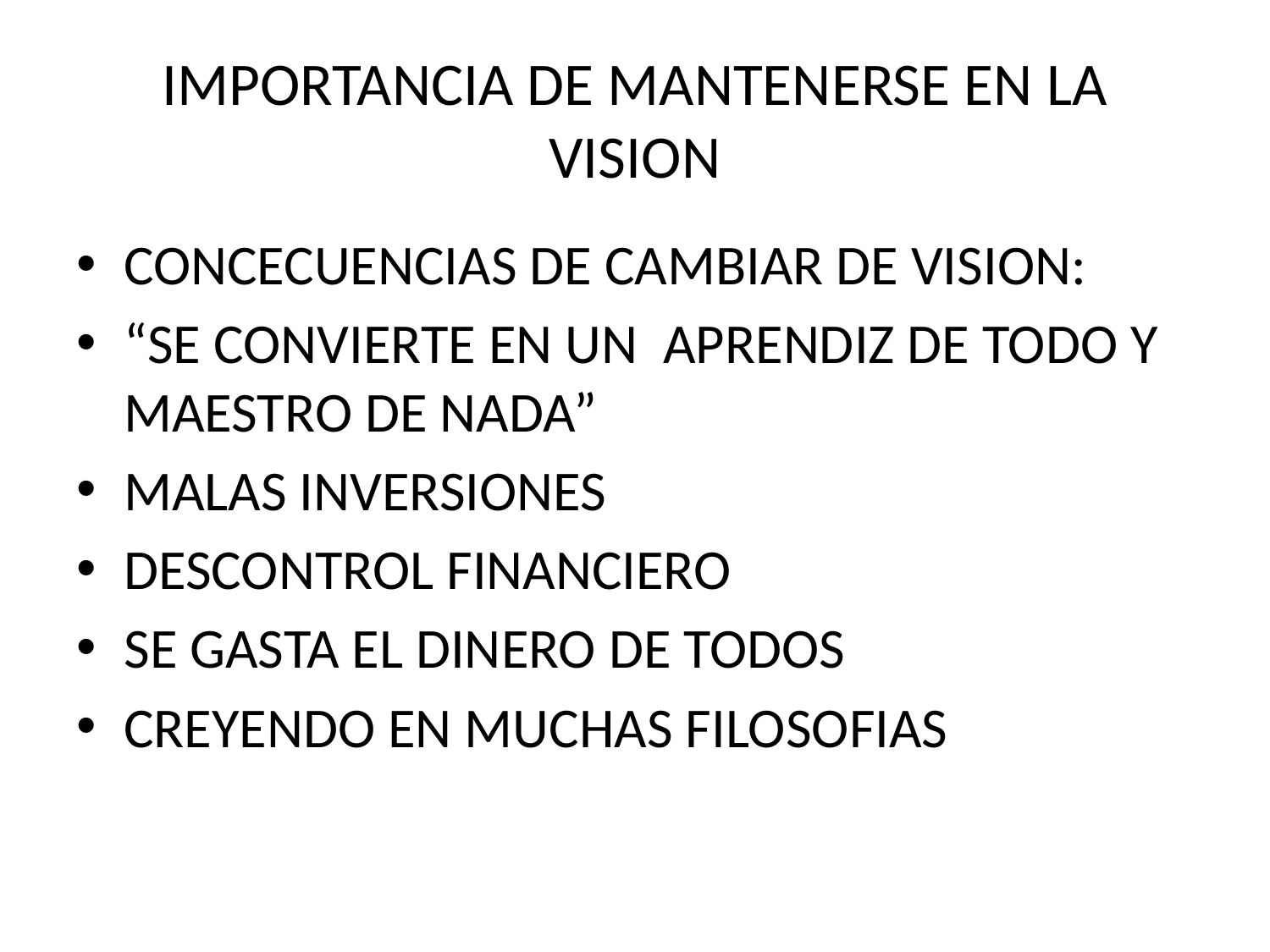

# IMPORTANCIA DE MANTENERSE EN LA VISION
CONCECUENCIAS DE CAMBIAR DE VISION:
“SE CONVIERTE EN UN  APRENDIZ DE TODO Y MAESTRO DE NADA”
MALAS INVERSIONES
DESCONTROL FINANCIERO
SE GASTA EL DINERO DE TODOS
CREYENDO EN MUCHAS FILOSOFIAS